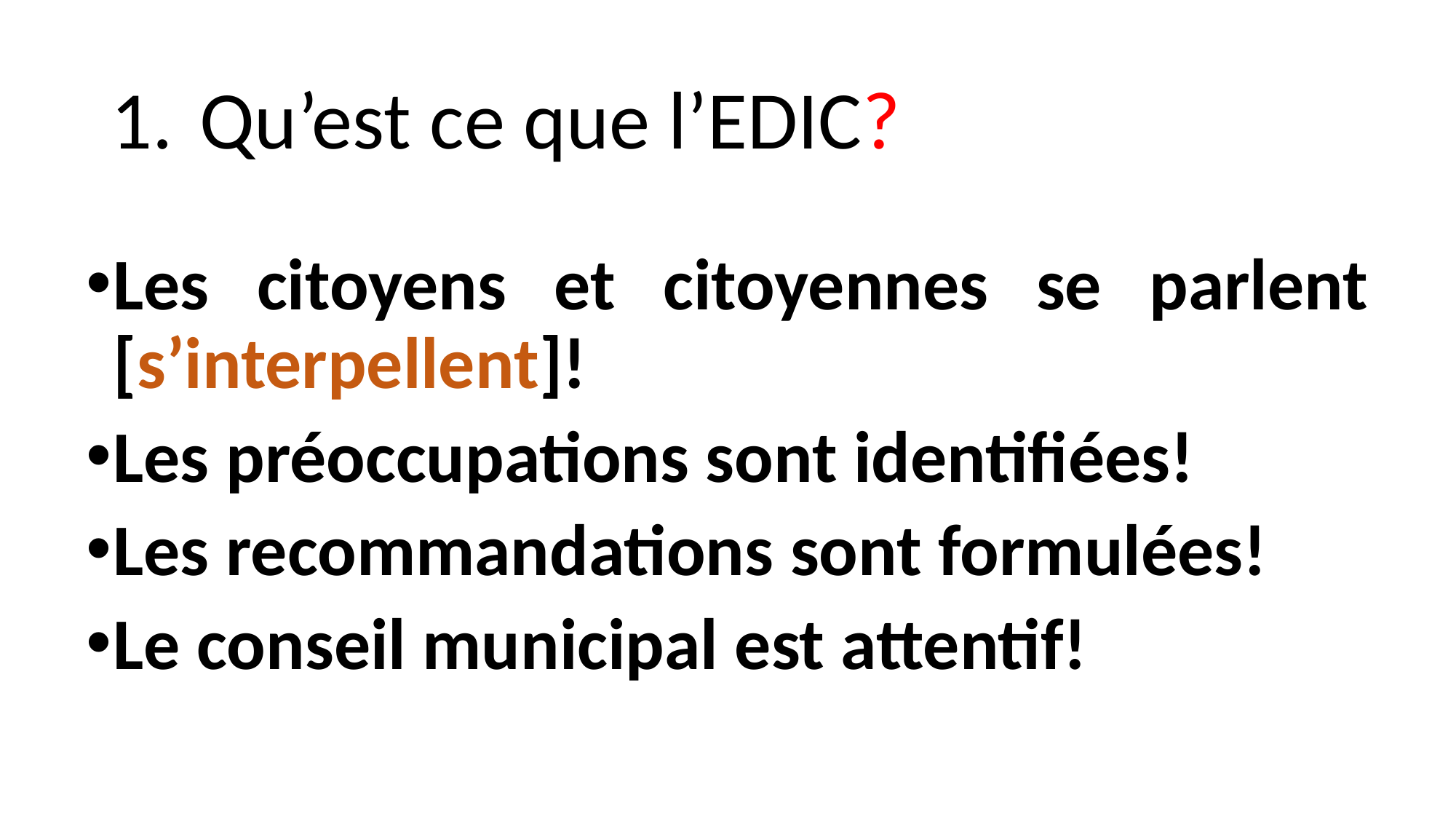

# Qu’est ce que l’EDIC?
Les citoyens et citoyennes se parlent [s’interpellent]!
Les préoccupations sont identifiées!
Les recommandations sont formulées!
Le conseil municipal est attentif!